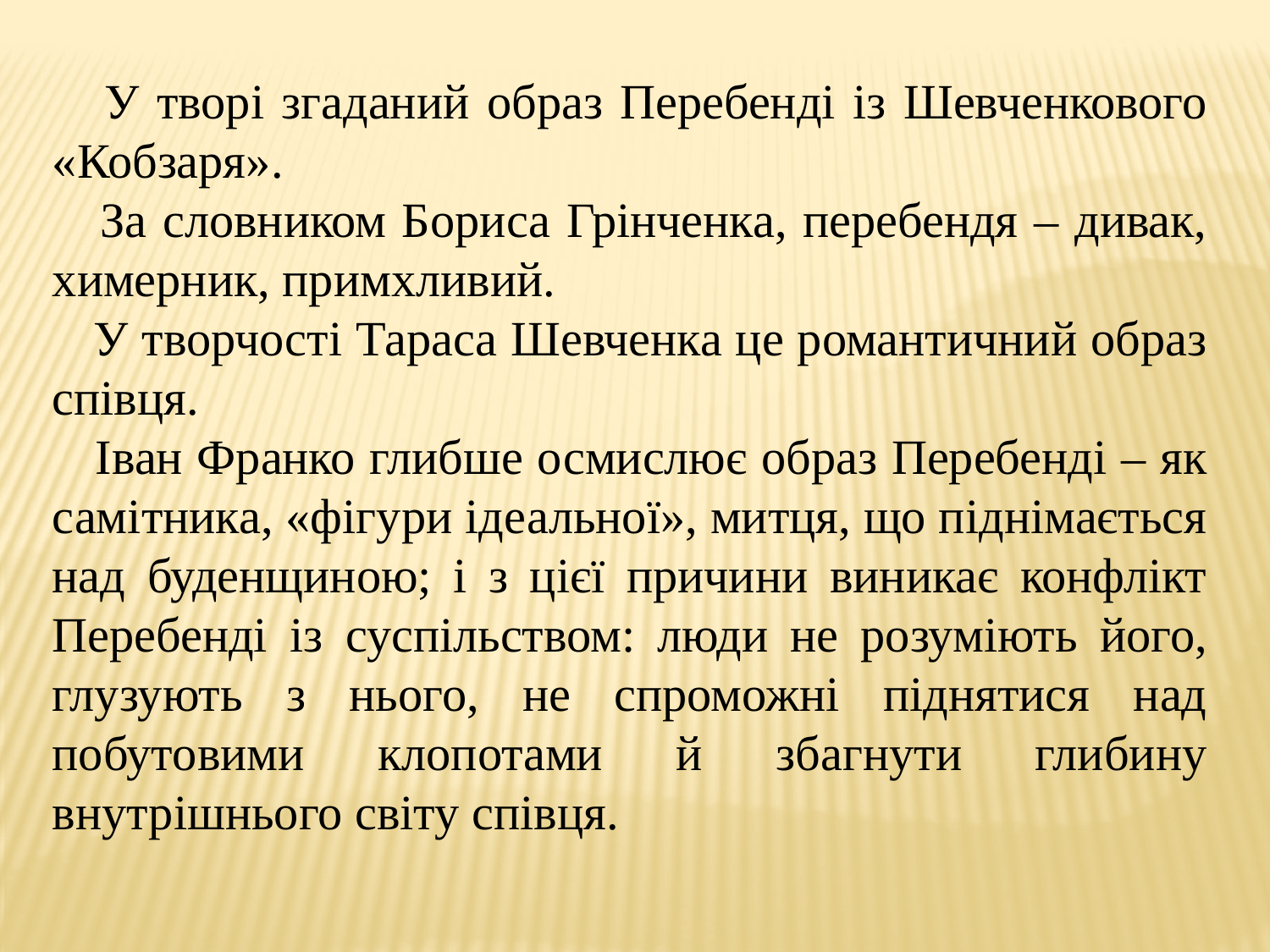

У творі згаданий образ Перебенді із Шевченкового «Кобзаря».
   За словником Бориса Грінченка, перебендя – дивак, химерник, примхливий.
   У творчості Тараса Шевченка це романтичний образ співця.
   Іван Франко глибше осмислює образ Перебенді – як самітника, «фігури ідеальної», митця, що піднімається над буденщиною; і з цієї причини виникає конфлікт Перебенді із суспільством: люди не розуміють його, глузують з нього, не спроможні піднятися над побутовими клопотами й збагнути глибину внутрішнього світу співця.